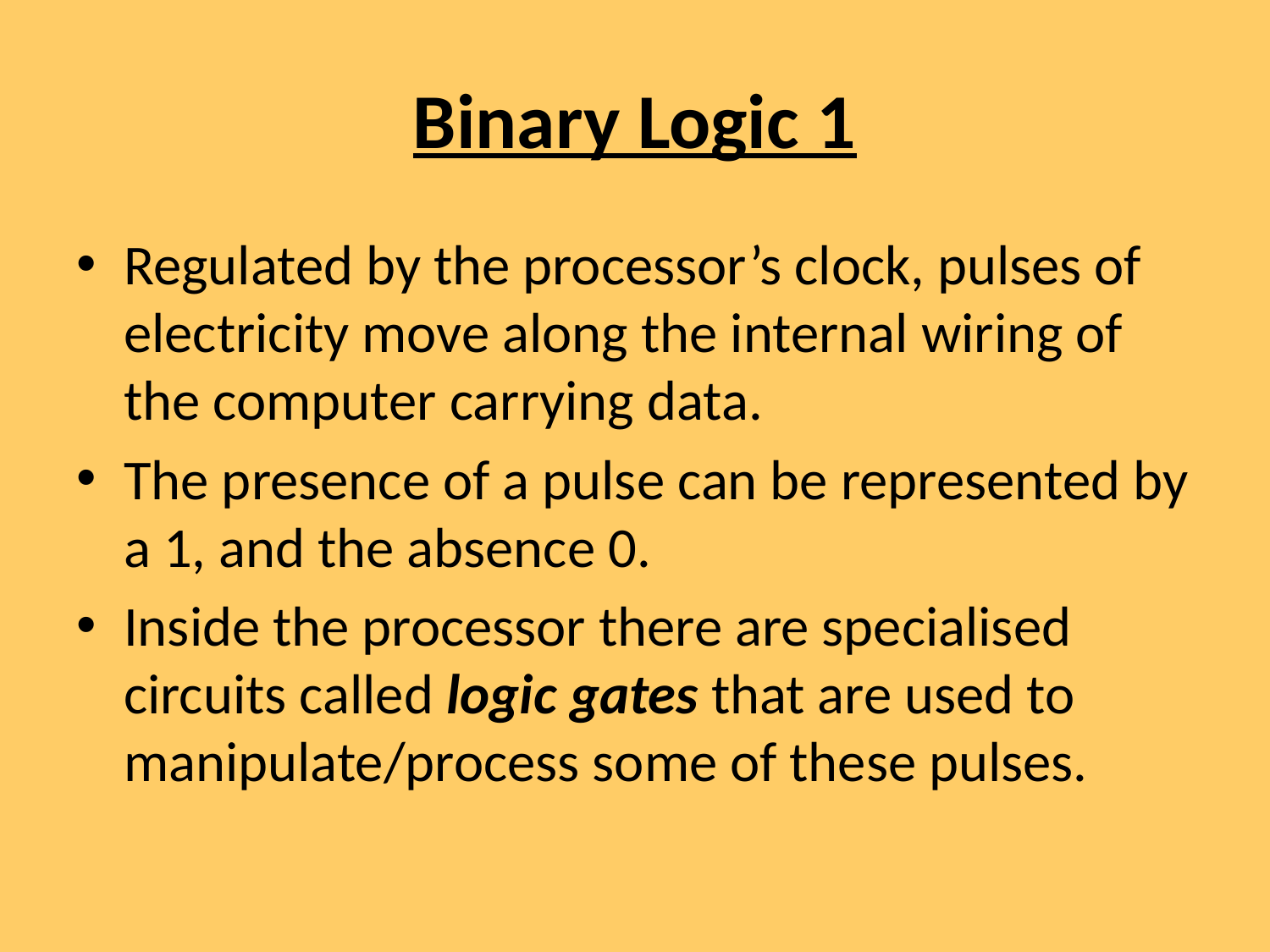

# Binary Logic 1
Regulated by the processor’s clock, pulses of electricity move along the internal wiring of the computer carrying data.
The presence of a pulse can be represented by a 1, and the absence 0.
Inside the processor there are specialised circuits called logic gates that are used to manipulate/process some of these pulses.